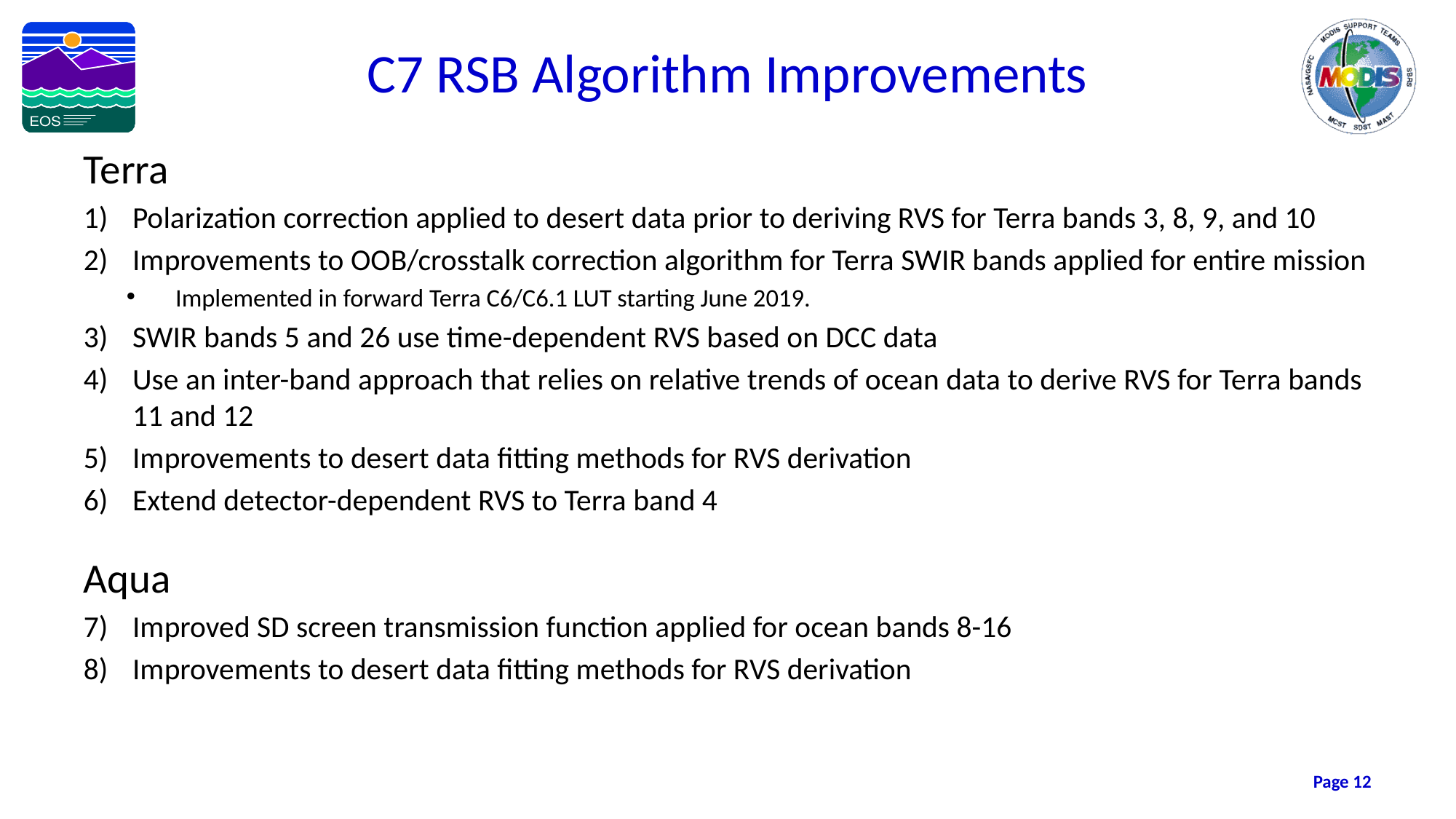

# C7 RSB Algorithm Improvements
Terra
Polarization correction applied to desert data prior to deriving RVS for Terra bands 3, 8, 9, and 10
Improvements to OOB/crosstalk correction algorithm for Terra SWIR bands applied for entire mission
Implemented in forward Terra C6/C6.1 LUT starting June 2019.
SWIR bands 5 and 26 use time-dependent RVS based on DCC data
Use an inter-band approach that relies on relative trends of ocean data to derive RVS for Terra bands 11 and 12
Improvements to desert data fitting methods for RVS derivation
Extend detector-dependent RVS to Terra band 4

Aqua
Improved SD screen transmission function applied for ocean bands 8-16
Improvements to desert data fitting methods for RVS derivation

Page 12